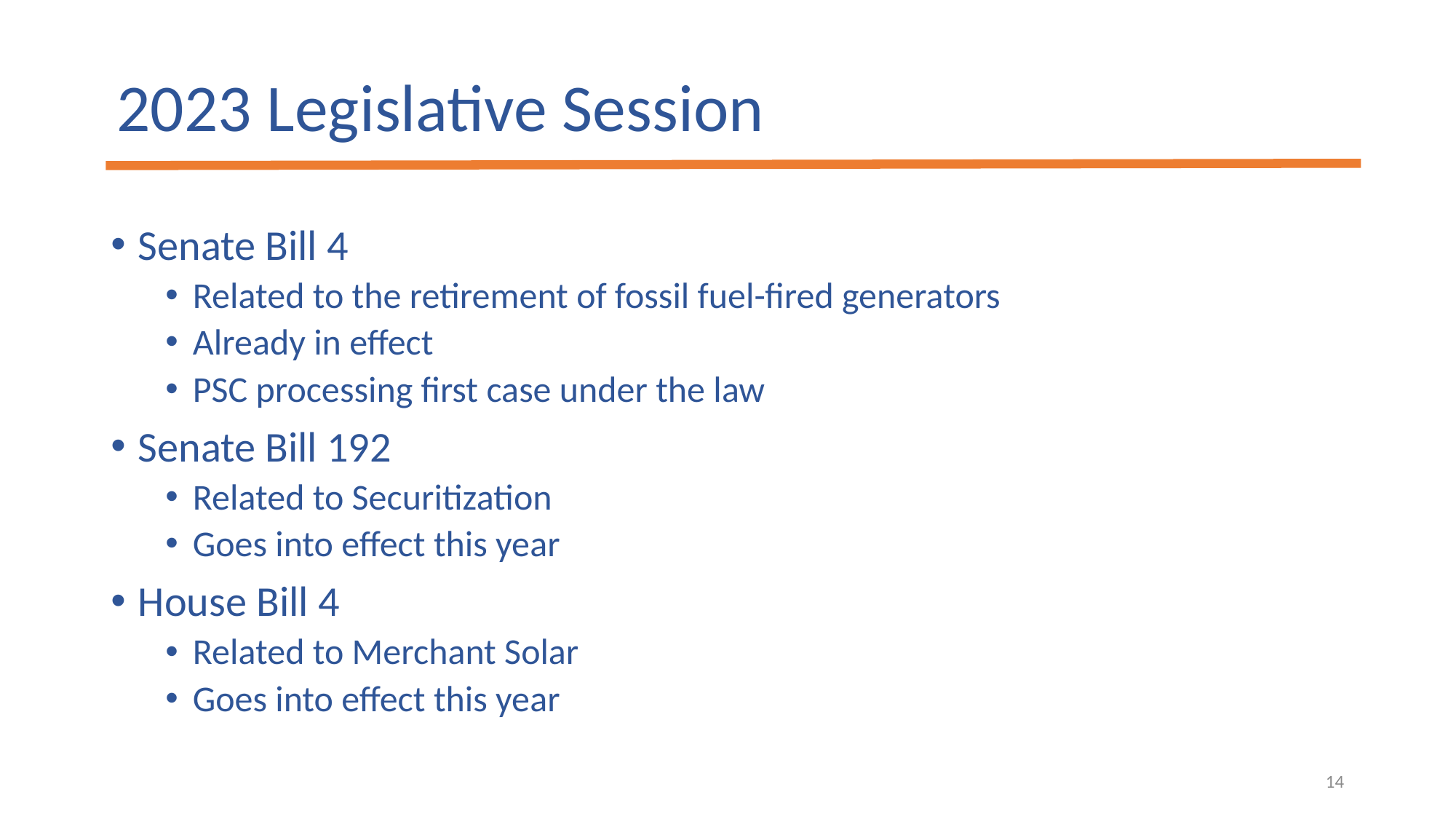

# 2023 Legislative Session
Senate Bill 4
Related to the retirement of fossil fuel-fired generators
Already in effect
PSC processing first case under the law
Senate Bill 192
Related to Securitization
Goes into effect this year
House Bill 4
Related to Merchant Solar
Goes into effect this year
14